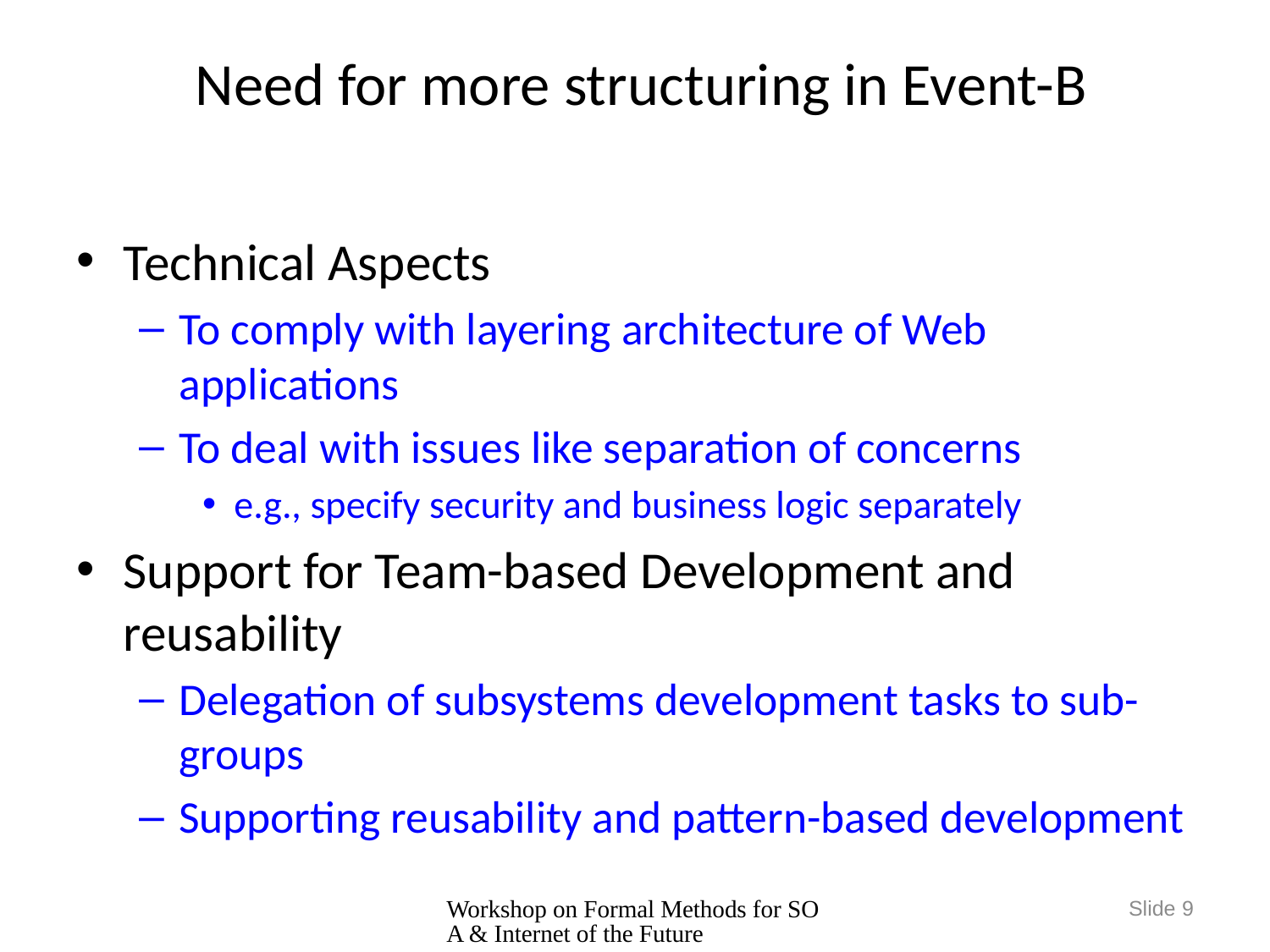

# Need for more structuring in Event-B
Technical Aspects
To comply with layering architecture of Web applications
To deal with issues like separation of concerns
e.g., specify security and business logic separately
Support for Team-based Development and reusability
Delegation of subsystems development tasks to sub-groups
Supporting reusability and pattern-based development
Workshop on Formal Methods for SOA & Internet of the Future
Slide 9